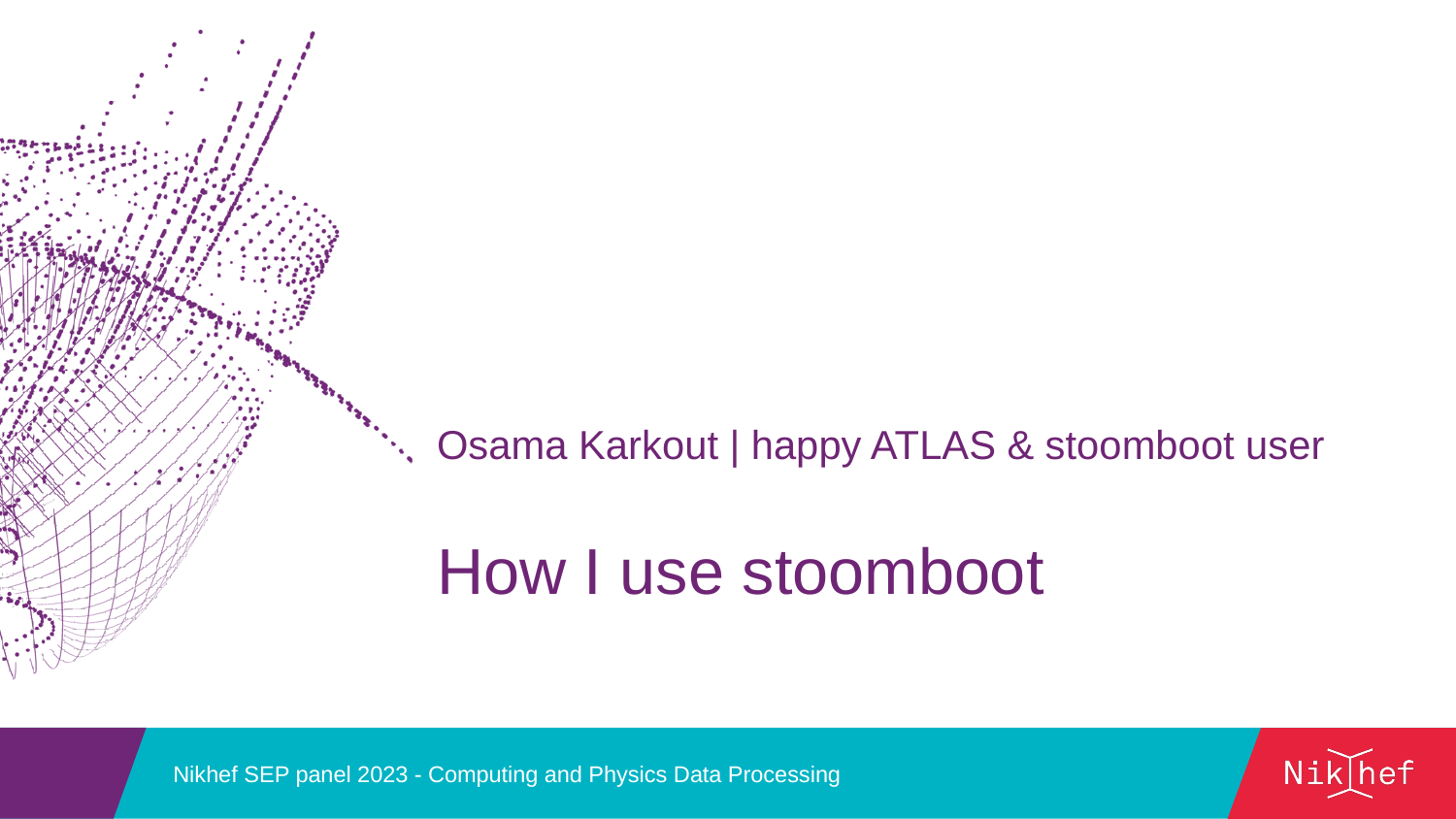

Osama Karkout | happy ATLAS & stoomboot user
# How I use stoomboot
Nikhef SEP panel 2023 - Computing and Physics Data Processing